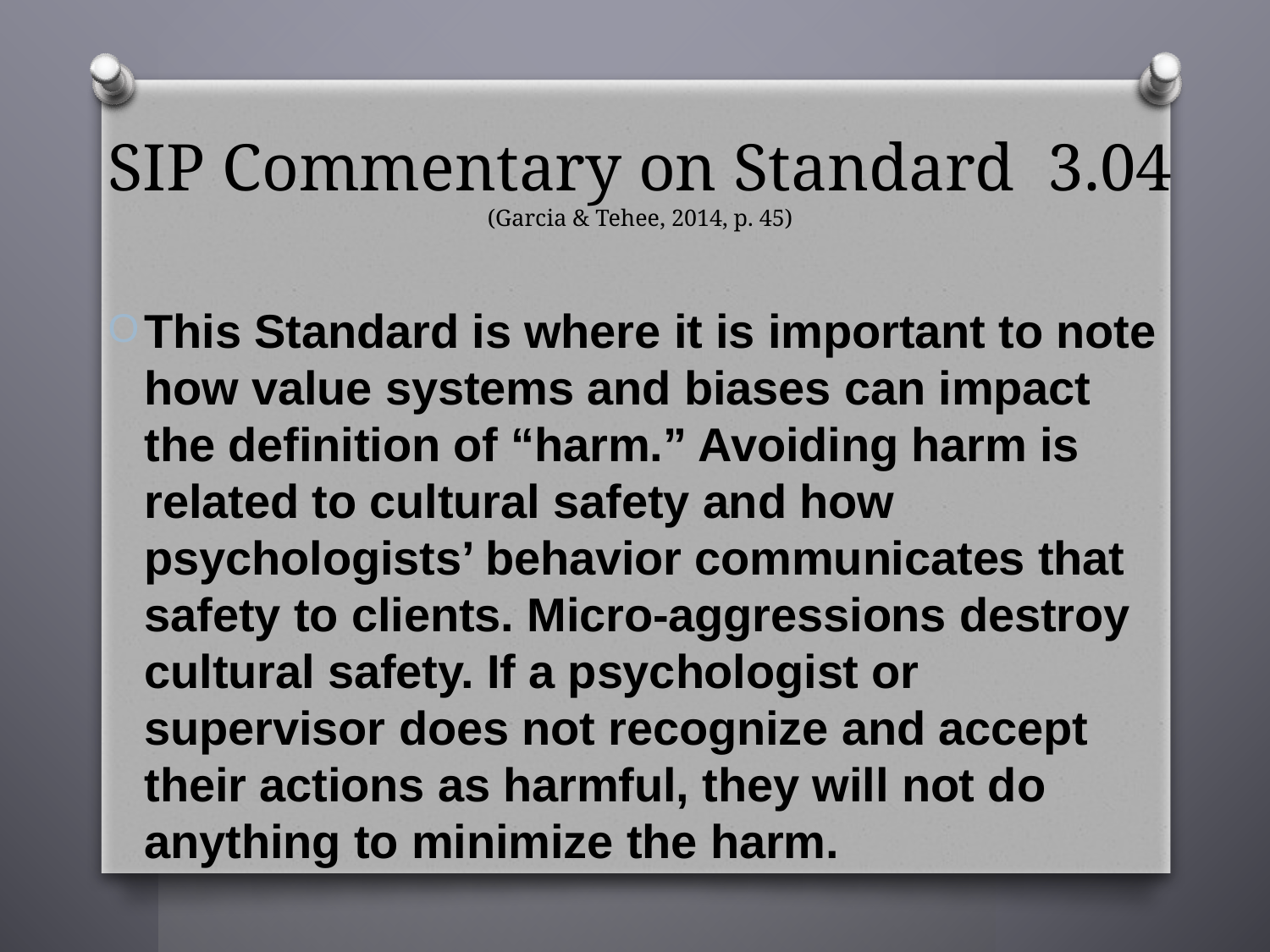

# SIP Commentary on Standard  3.04 (Garcia & Tehee, 2014, p. 45)
This Standard is where it is important to note how value systems and biases can impact the definition of “harm.” Avoiding harm is related to cultural safety and how psychologists’ behavior communicates that safety to clients. Micro-aggressions destroy cultural safety. If a psychologist or supervisor does not recognize and accept their actions as harmful, they will not do anything to minimize the harm.